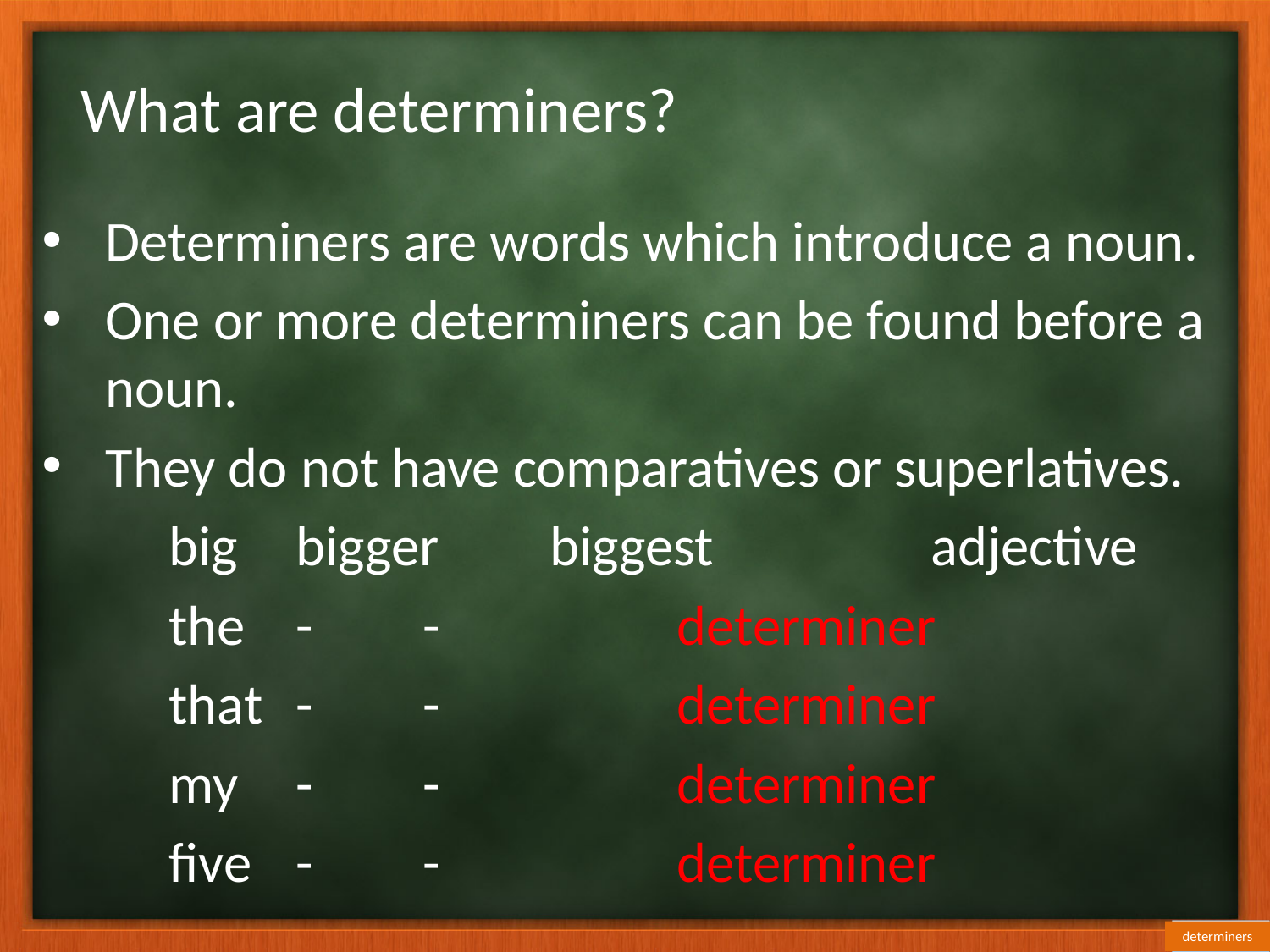

# What are determiners?
Determiners are words which introduce a noun.
One or more determiners can be found before a noun.
They do not have comparatives or superlatives.
	big	bigger	biggest		adjective
	the	-	-		determiner
	that	-	-		determiner
	my	-	-		determiner
	five	-	-		determiner
determiners